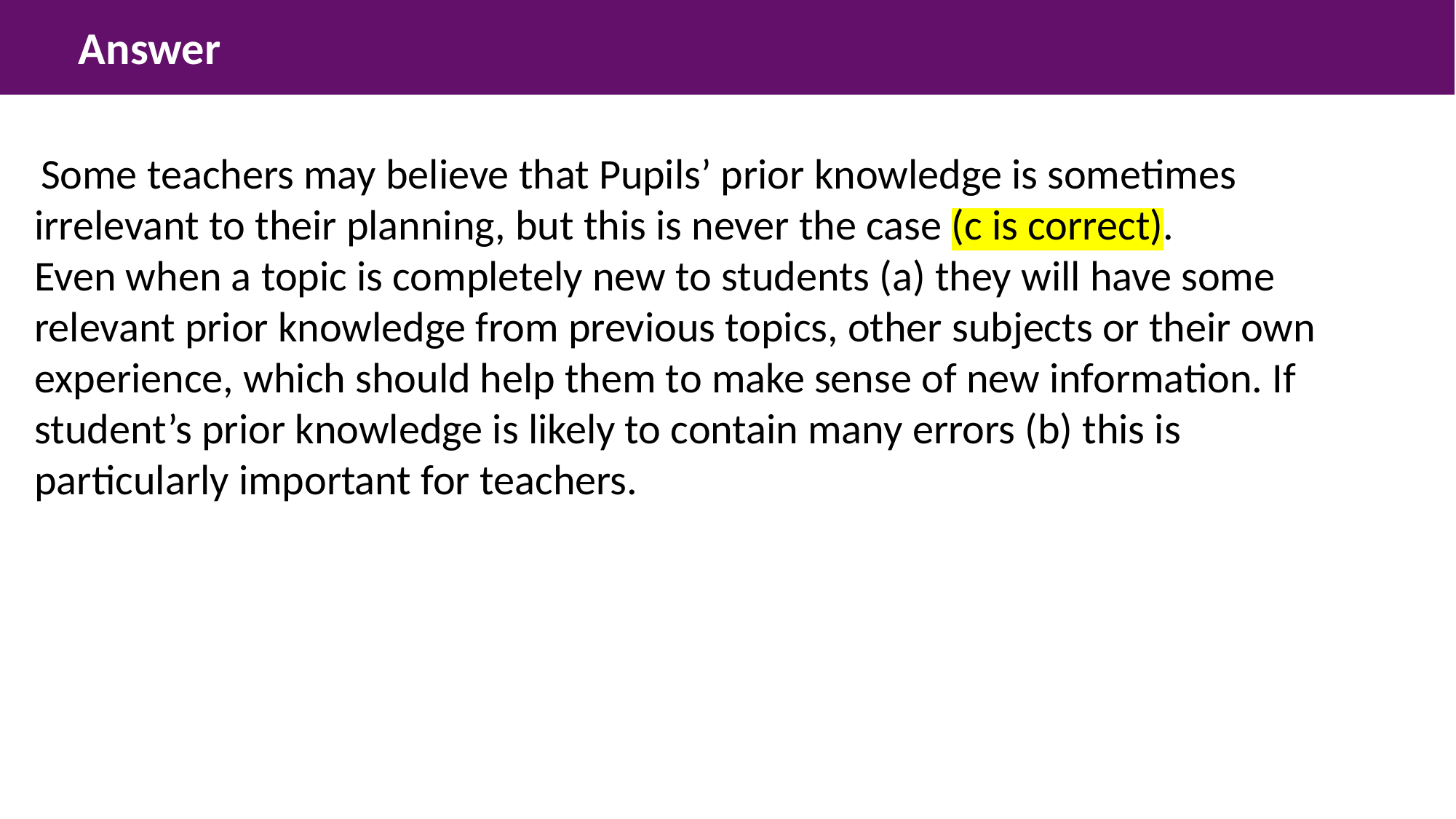

Answer
 Some teachers may believe that Pupils’ prior knowledge is sometimes irrelevant to their planning, but this is never the case (c is correct).
Even when a topic is completely new to students (a) they will have some relevant prior knowledge from previous topics, other subjects or their own experience, which should help them to make sense of new information. If student’s prior knowledge is likely to contain many errors (b) this is particularly important for teachers.